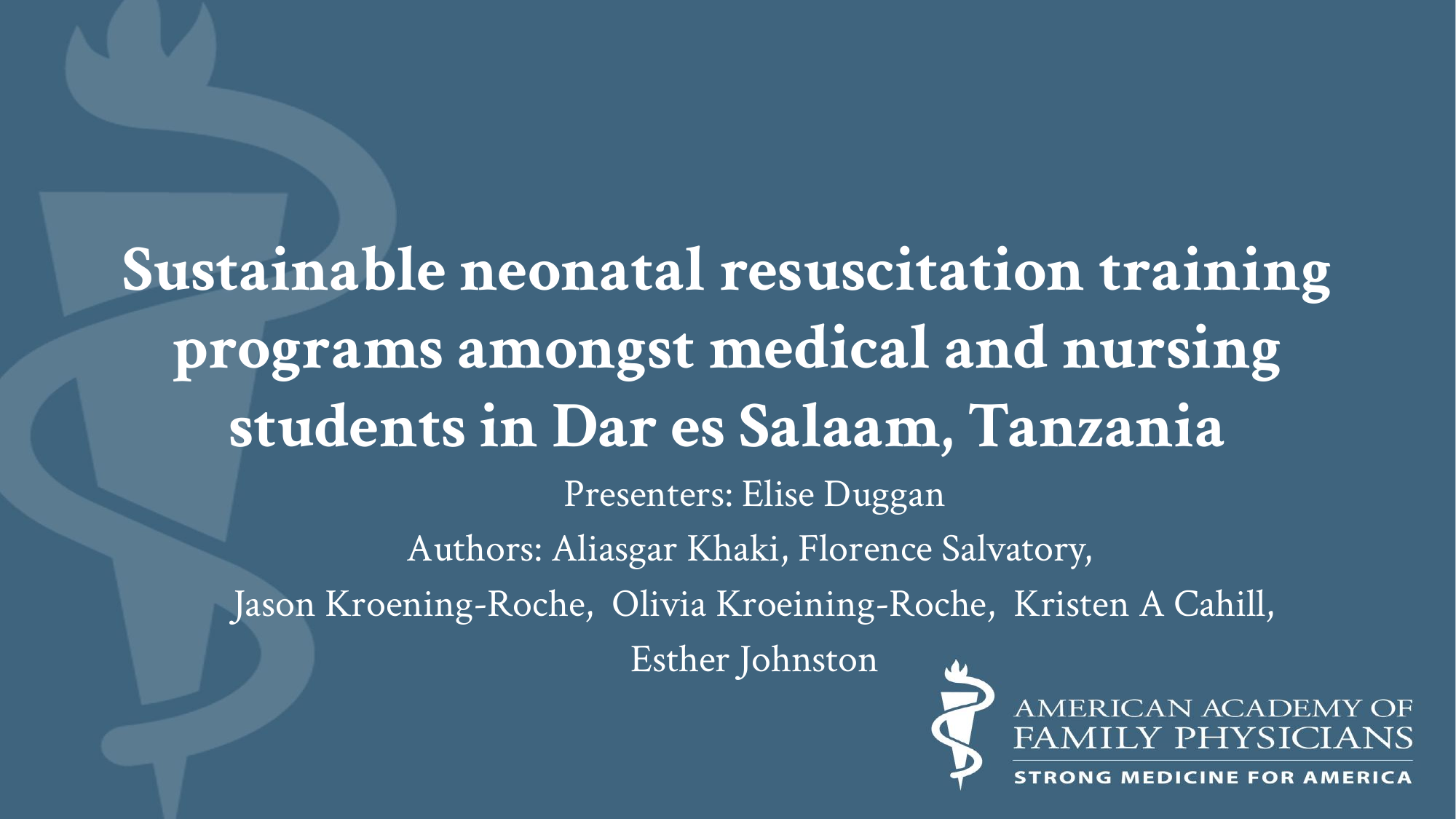

# Sustainable neonatal resuscitation training programs amongst medical and nursing students in Dar es Salaam, Tanzania
Presenters: Elise Duggan
Authors: Aliasgar Khaki, Florence Salvatory,
 Jason Kroening-Roche,  Olivia Kroeining-Roche,  Kristen A Cahill,
Esther Johnston